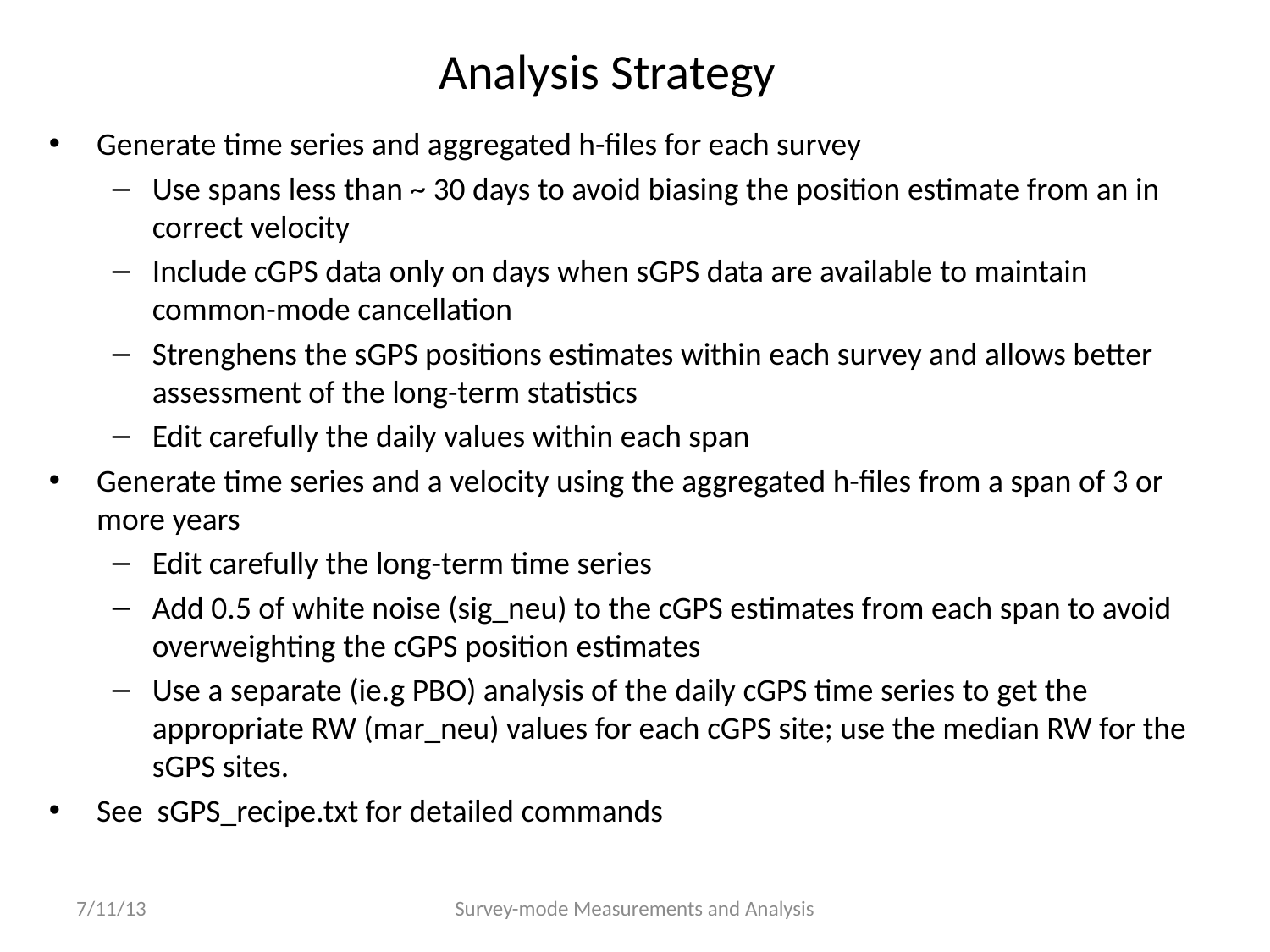

# Analysis Strategy
Generate time series and aggregated h-files for each survey
Use spans less than ~ 30 days to avoid biasing the position estimate from an in correct velocity
Include cGPS data only on days when sGPS data are available to maintain common-mode cancellation
Strenghens the sGPS positions estimates within each survey and allows better assessment of the long-term statistics
Edit carefully the daily values within each span
Generate time series and a velocity using the aggregated h-files from a span of 3 or more years
Edit carefully the long-term time series
Add 0.5 of white noise (sig_neu) to the cGPS estimates from each span to avoid overweighting the cGPS position estimates
Use a separate (ie.g PBO) analysis of the daily cGPS time series to get the appropriate RW (mar_neu) values for each cGPS site; use the median RW for the sGPS sites.
See  sGPS_recipe.txt for detailed commands
7/11/13
Survey-mode Measurements and Analysis